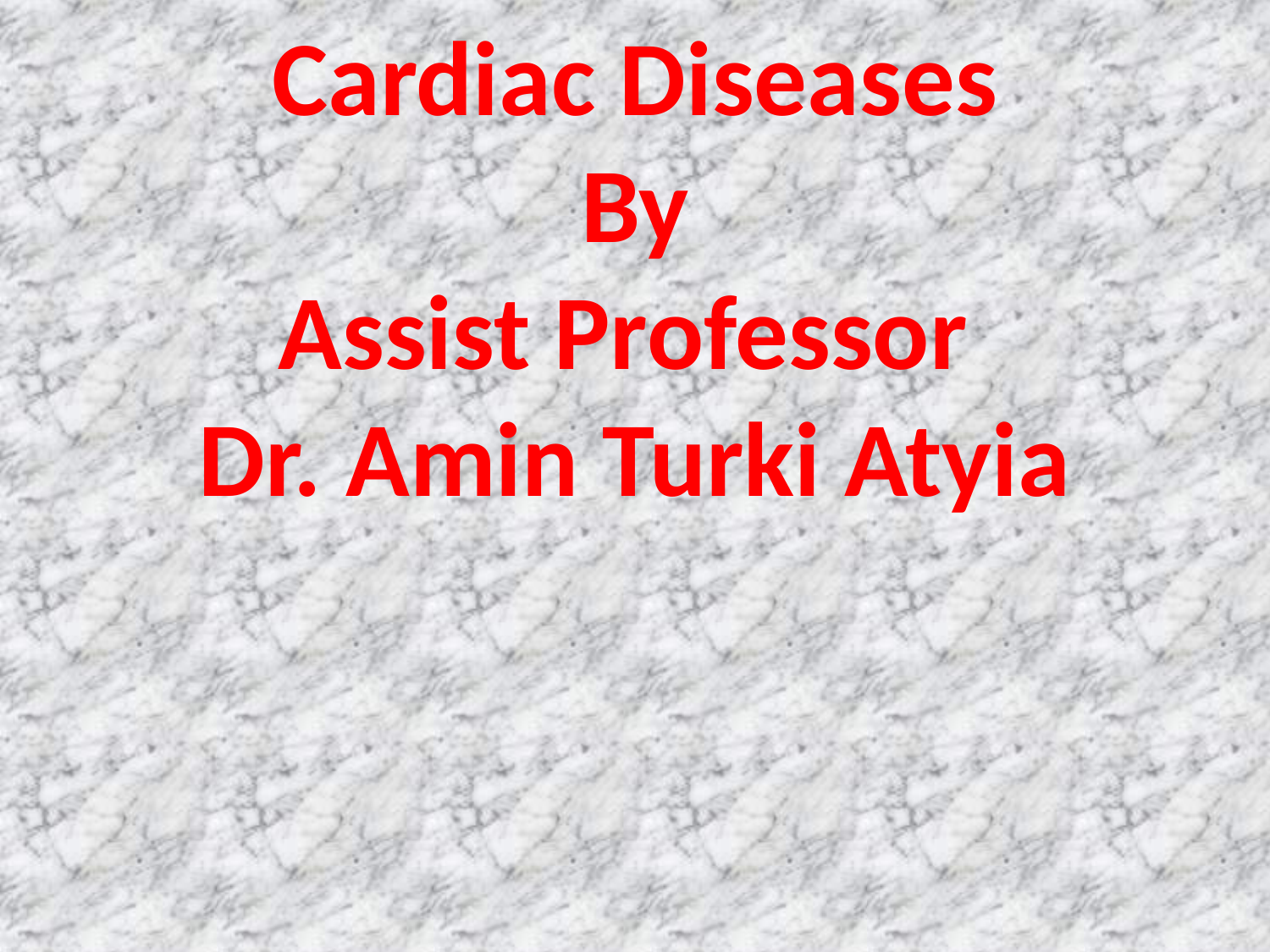

Cardiac Diseases
By
Assist Professor
Dr. Amin Turki Atyia